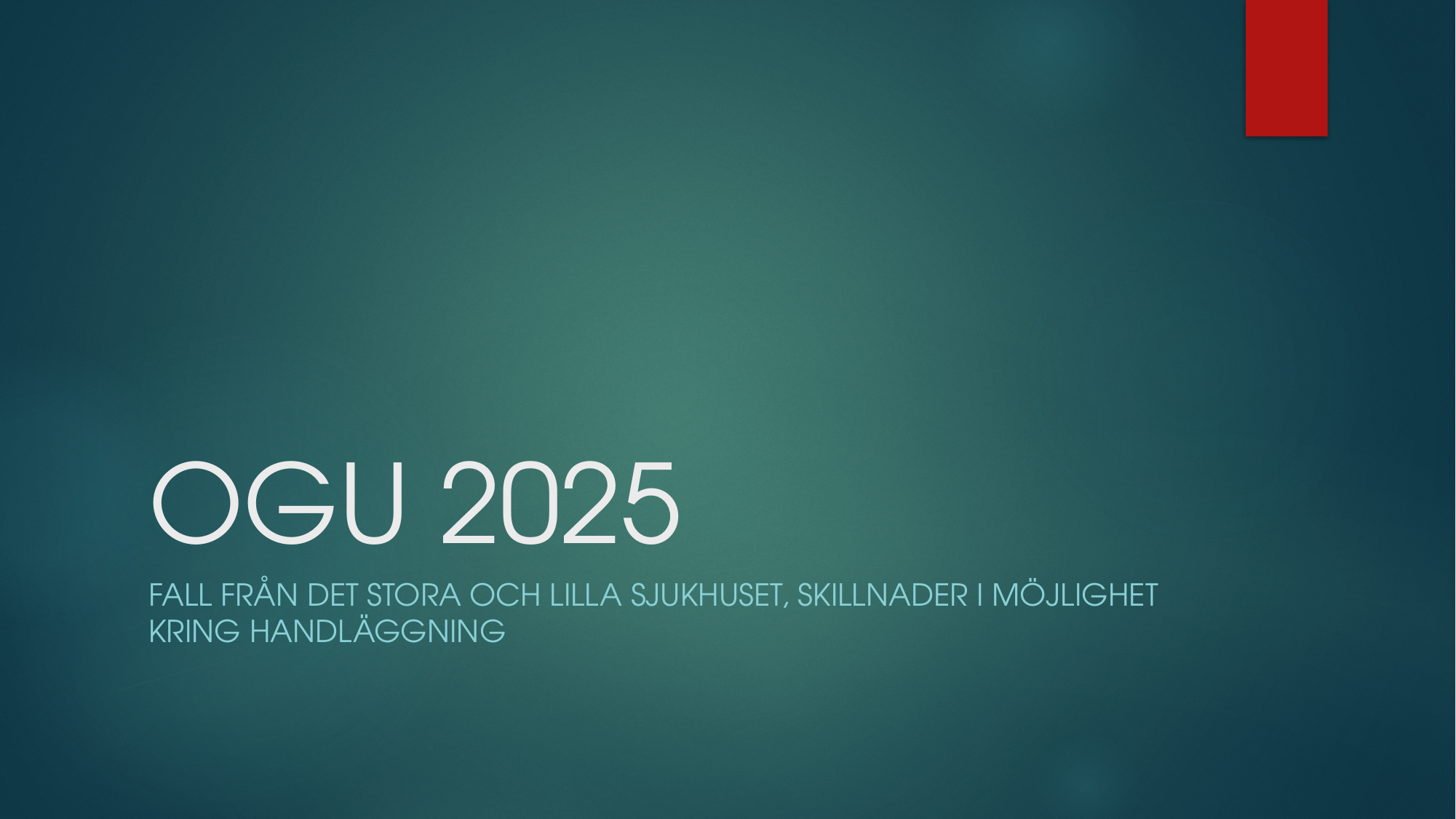

# OGU 2025
Fall från det stora och lilla sjukhuset, skillnader i möjlighet kring handläggning